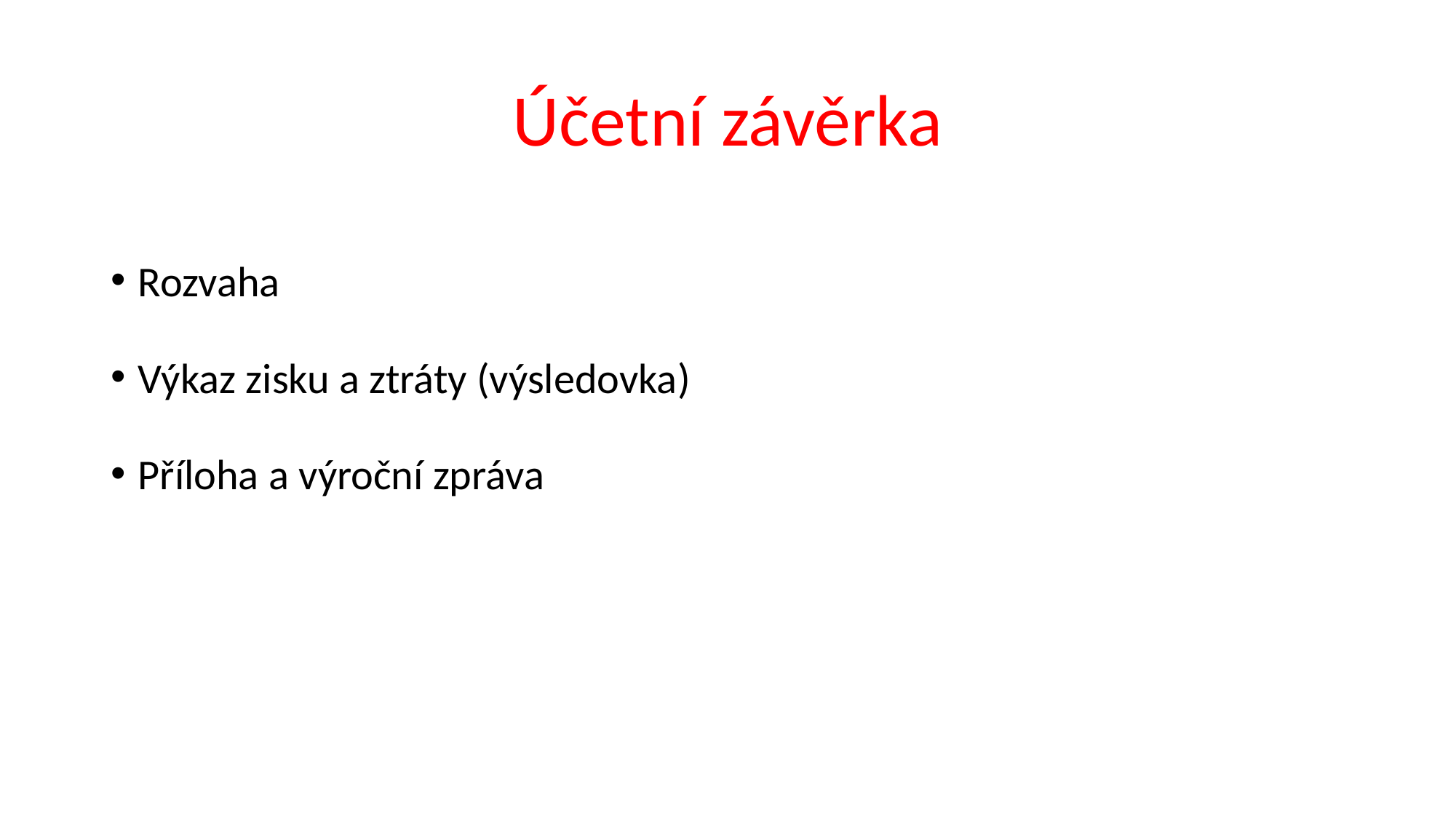

# Účetní závěrka
Rozvaha
Výkaz zisku a ztráty (výsledovka)
Příloha a výroční zpráva